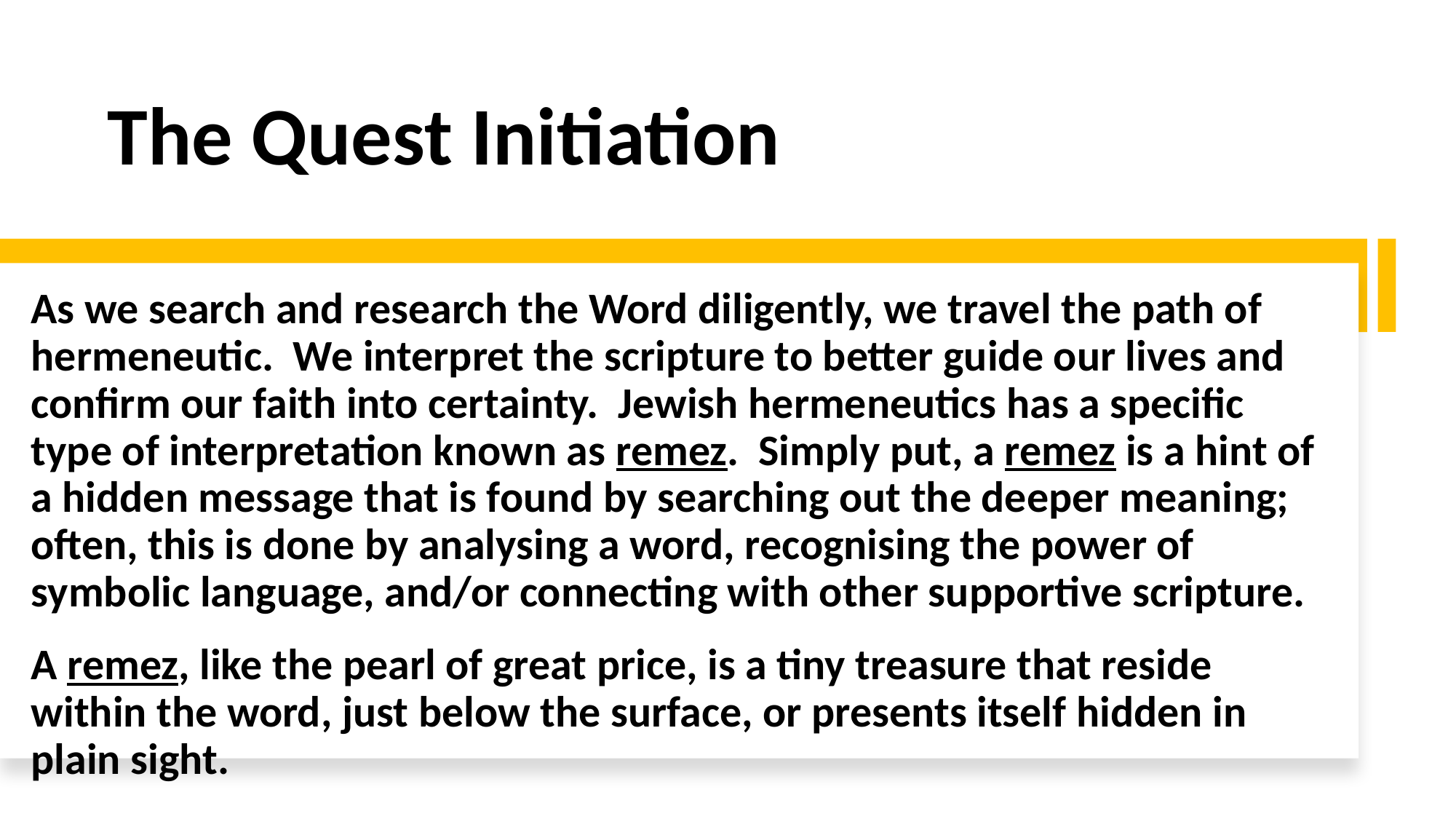

# The Quest Initiation

As we search and research the Word diligently, we travel the path of hermeneutic.  We interpret the scripture to better guide our lives and confirm our faith into certainty.  Jewish hermeneutics has a specific type of interpretation known as remez.  Simply put, a remez is a hint of a hidden message that is found by searching out the deeper meaning; often, this is done by analysing a word, recognising the power of symbolic language, and/or connecting with other supportive scripture.
A remez, like the pearl of great price, is a tiny treasure that reside within the word, just below the surface, or presents itself hidden in plain sight.